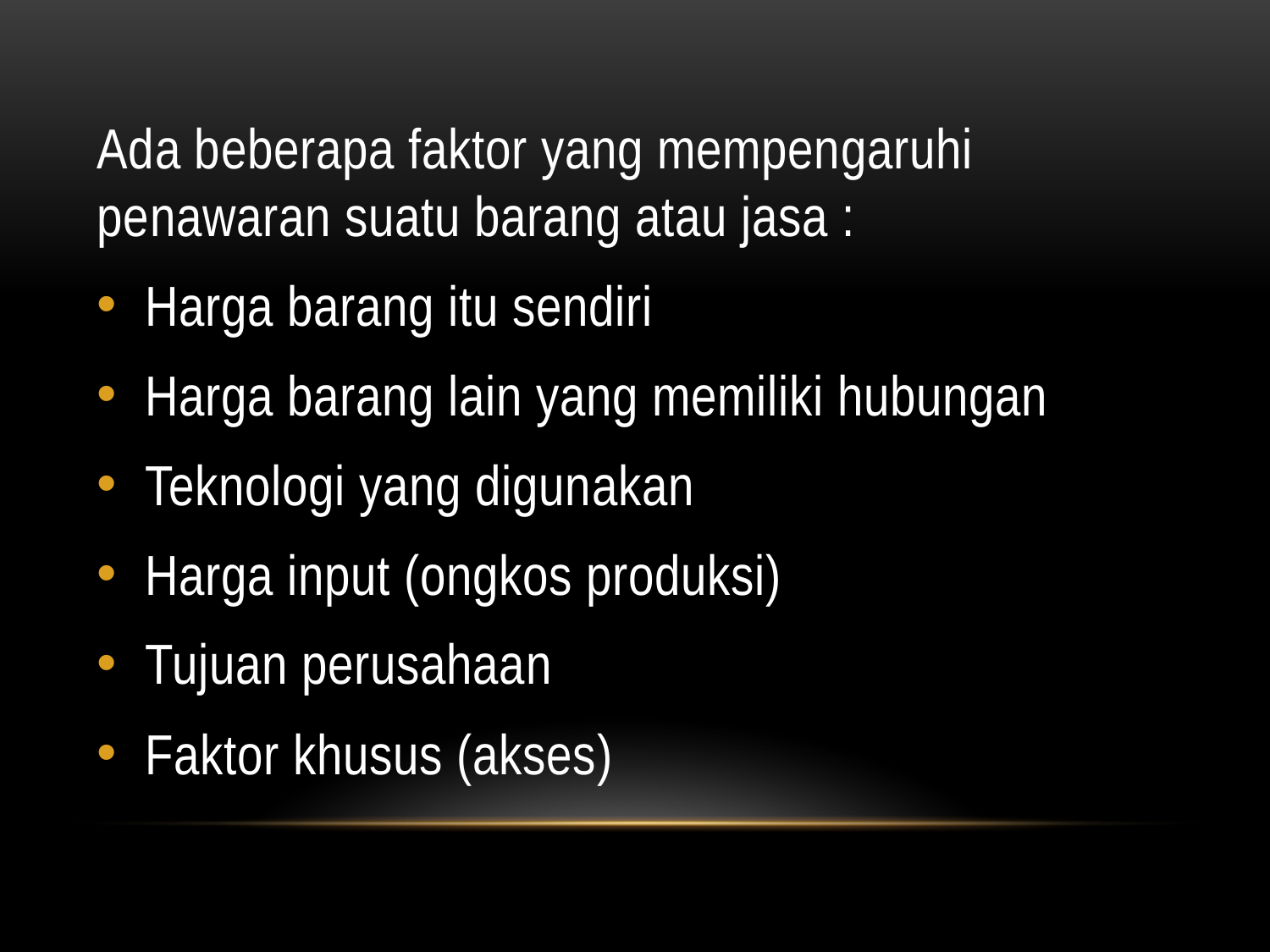

Ada beberapa faktor yang mempengaruhi penawaran suatu barang atau jasa :
Harga barang itu sendiri
Harga barang lain yang memiliki hubungan
Teknologi yang digunakan
Harga input (ongkos produksi)
Tujuan perusahaan
Faktor khusus (akses)